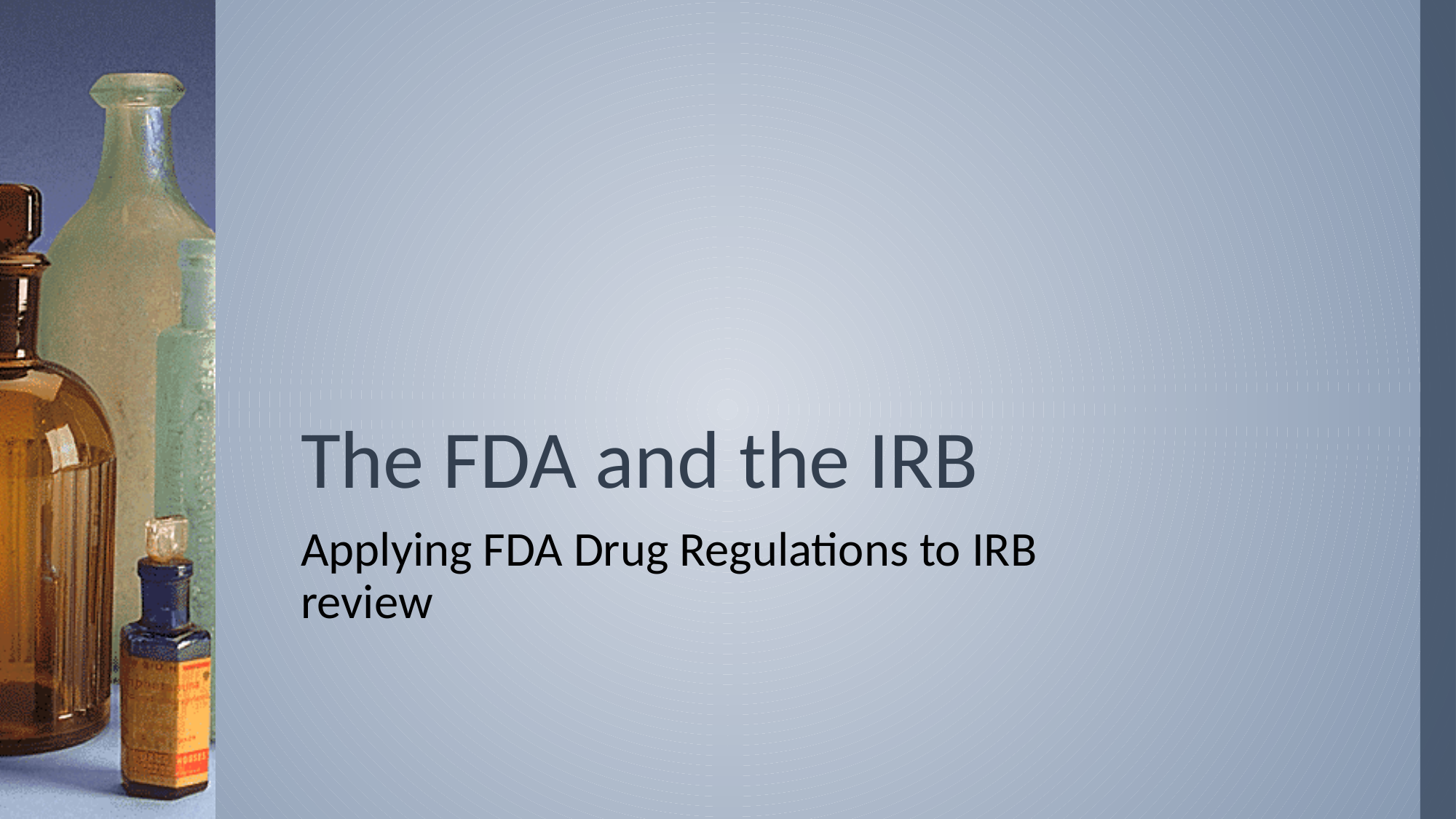

# The FDA and the IRB
Applying FDA Drug Regulations to IRB review